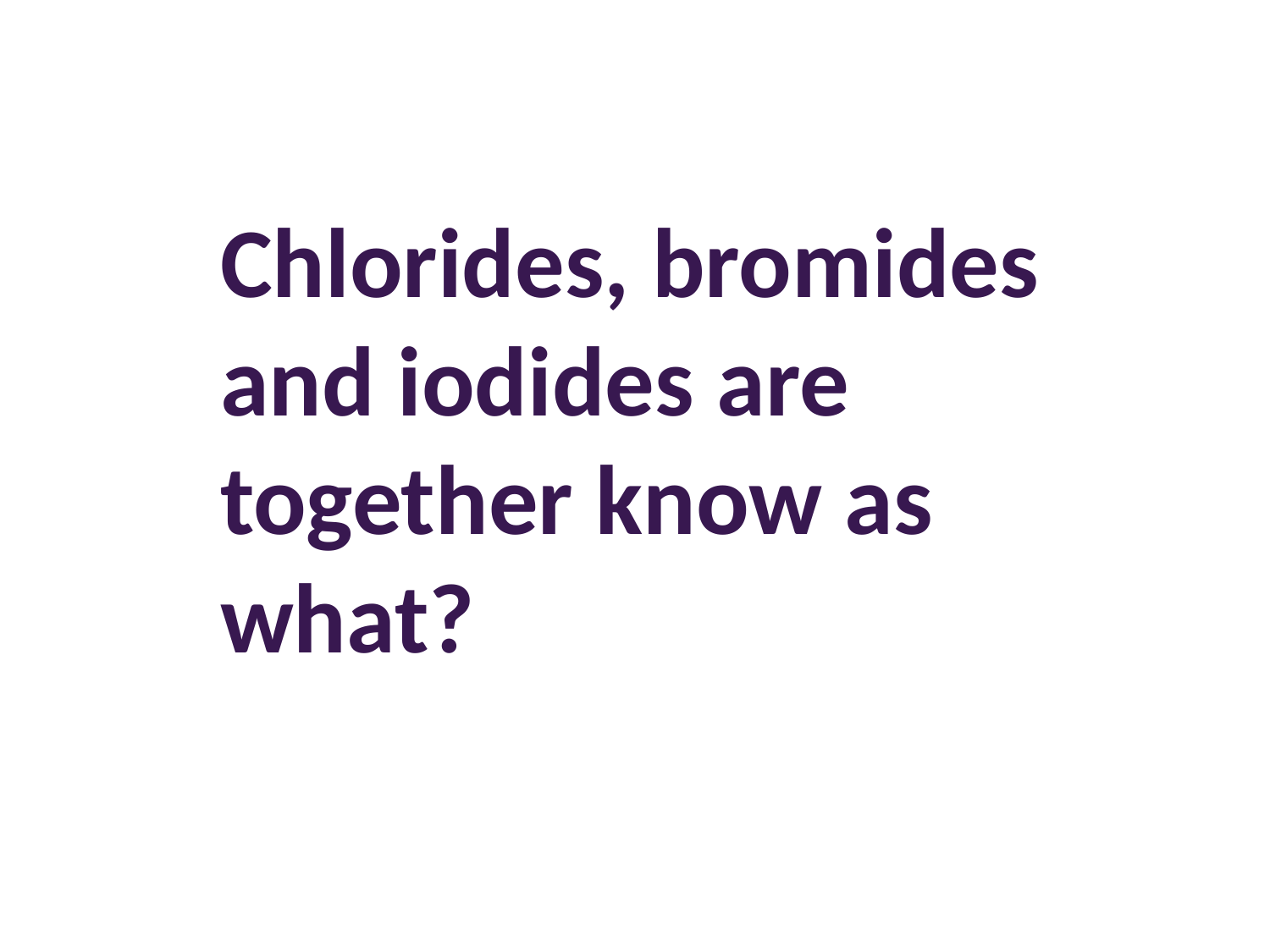

# Chlorides, bromides and iodides are together know as what?